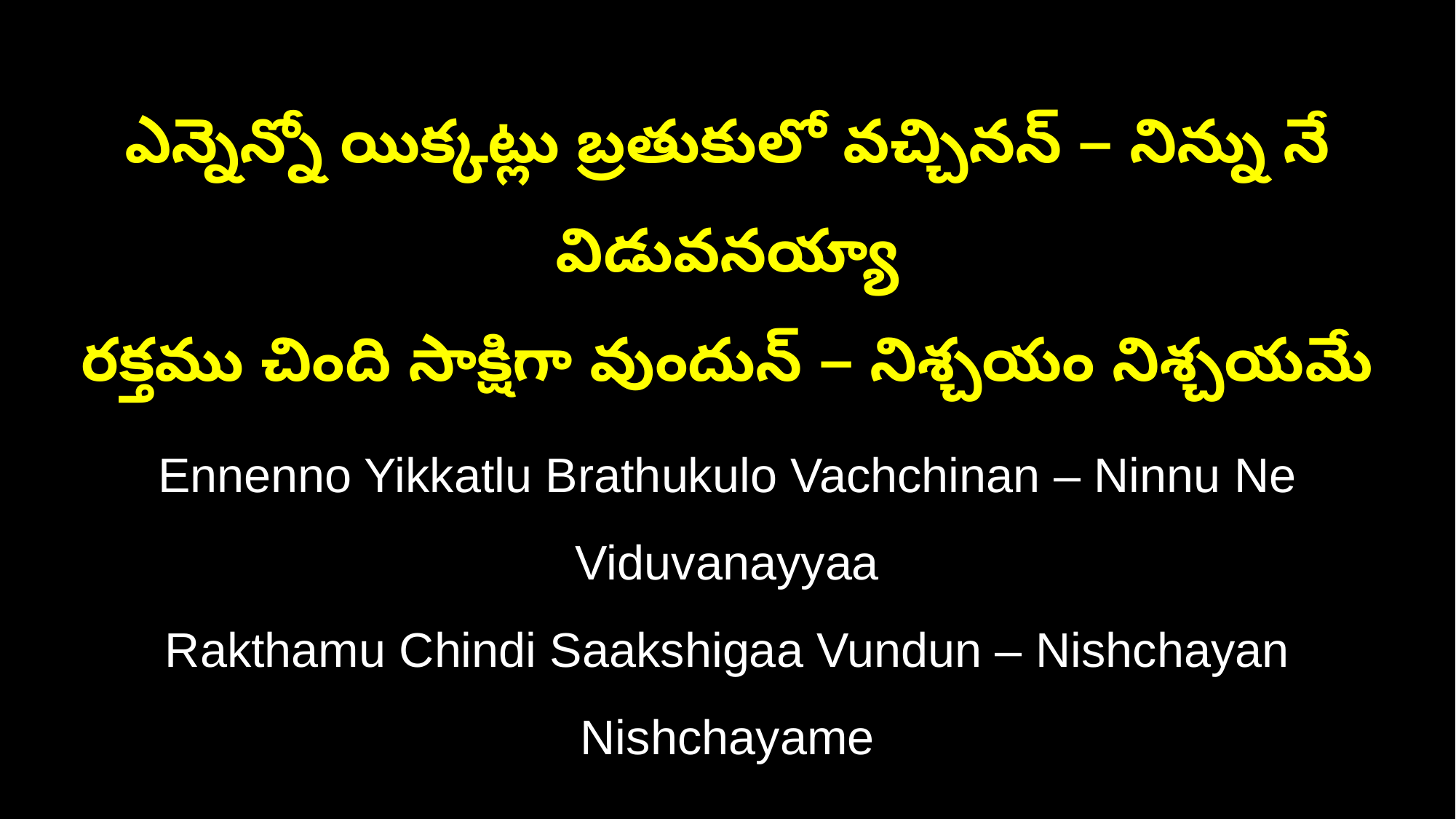

ఎన్నెన్నో యిక్కట్లు బ్రతుకులో వచ్చినన్ – నిన్ను నే విడువనయ్యా
రక్తము చింది సాక్షిగా వుందున్ – నిశ్చయం నిశ్చయమే
Ennenno Yikkatlu Brathukulo Vachchinan – Ninnu Ne Viduvanayyaa
Rakthamu Chindi Saakshigaa Vundun – Nishchayan Nishchayame